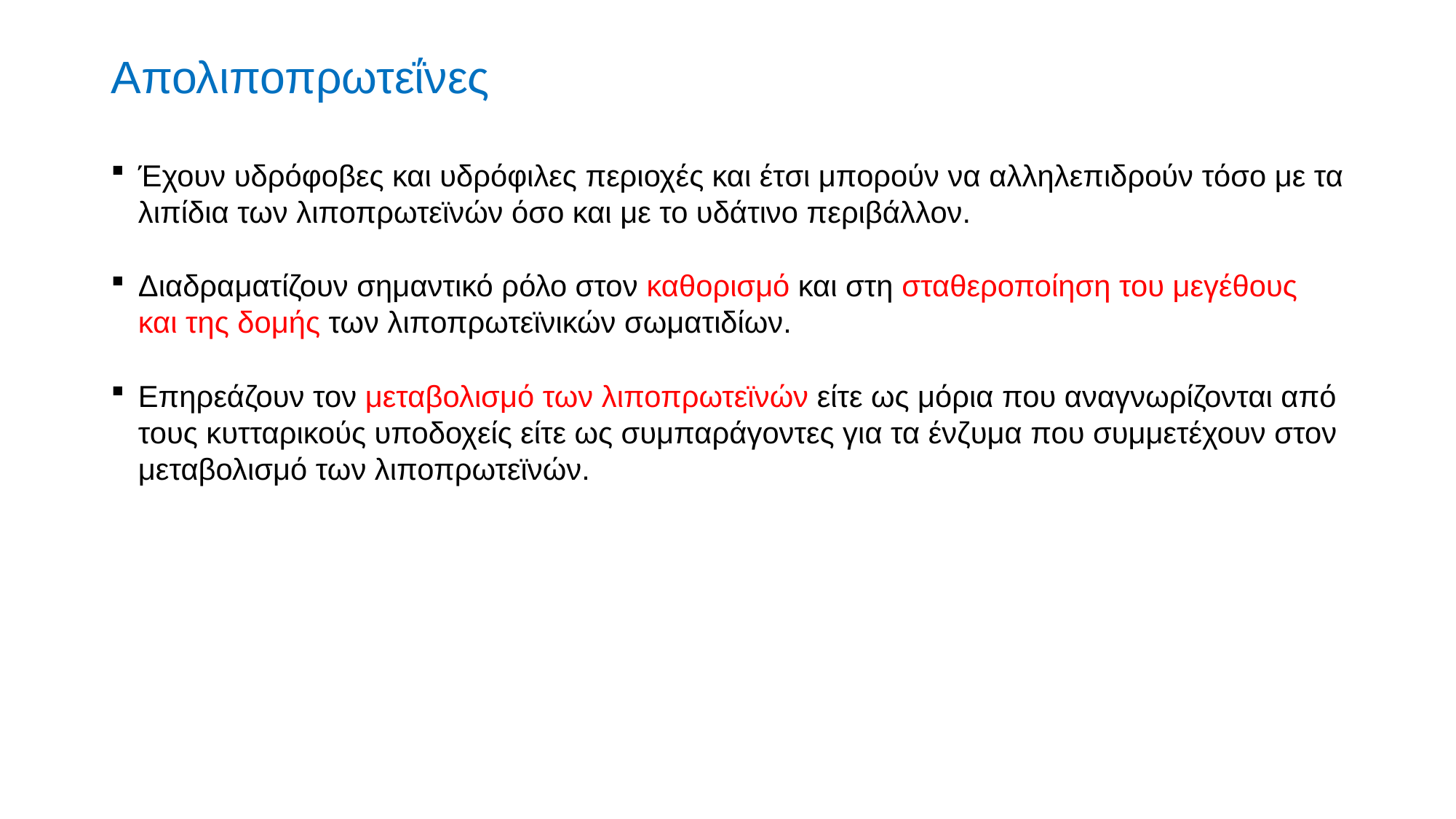

# Απολιποπρωτεΐνες
Έχουν υδρόφοβες και υδρόφιλες περιοχές και έτσι μπορούν να αλληλεπιδρούν τόσο με τα λιπίδια των λιποπρωτεϊνών όσο και με το υδάτινο περιβάλλον.

Διαδραματίζουν σημαντικό ρόλο στον καθορισμό και στη σταθεροποίηση του μεγέθους και της δομής των λιποπρωτεϊνικών σωματιδίων.

Επηρεάζουν τον μεταβολισμό των λιποπρωτεϊνών είτε ως μόρια που αναγνωρίζονται από τους κυτταρικούς υποδοχείς είτε ως συμπαράγοντες για τα ένζυμα που συμμετέχουν στον μεταβολισμό των λιποπρωτεϊνών.